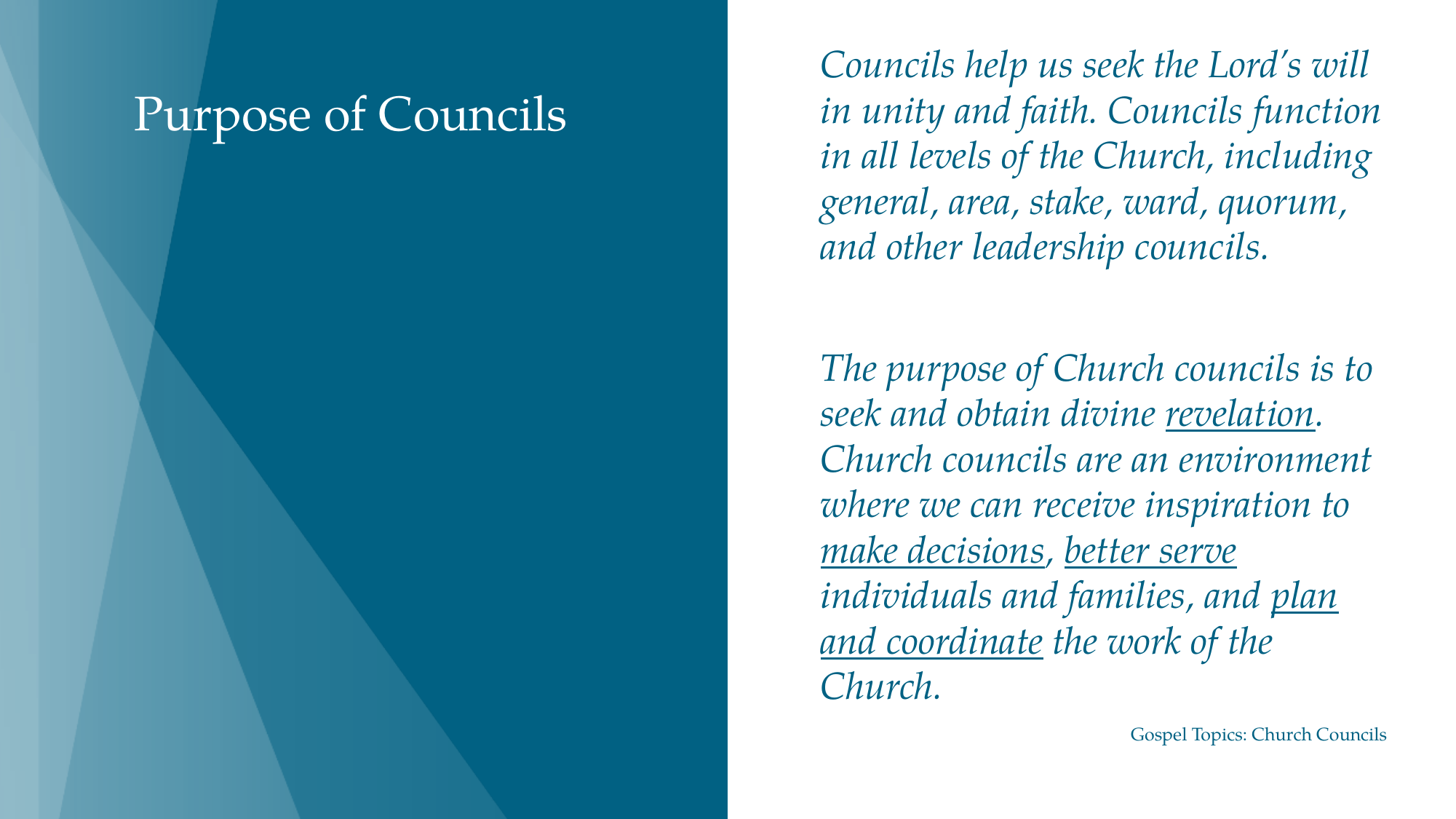

Councils help us seek the Lord’s will in unity and faith. Councils function in all levels of the Church, including general, area, stake, ward, quorum, and other leadership councils.

The purpose of Church councils is to seek and obtain divine revelation. Church councils are an environment where we can receive inspiration to make decisions, better serve individuals and families, and plan and coordinate the work of the Church.
Gospel Topics: Church Councils
Purpose of Councils

#